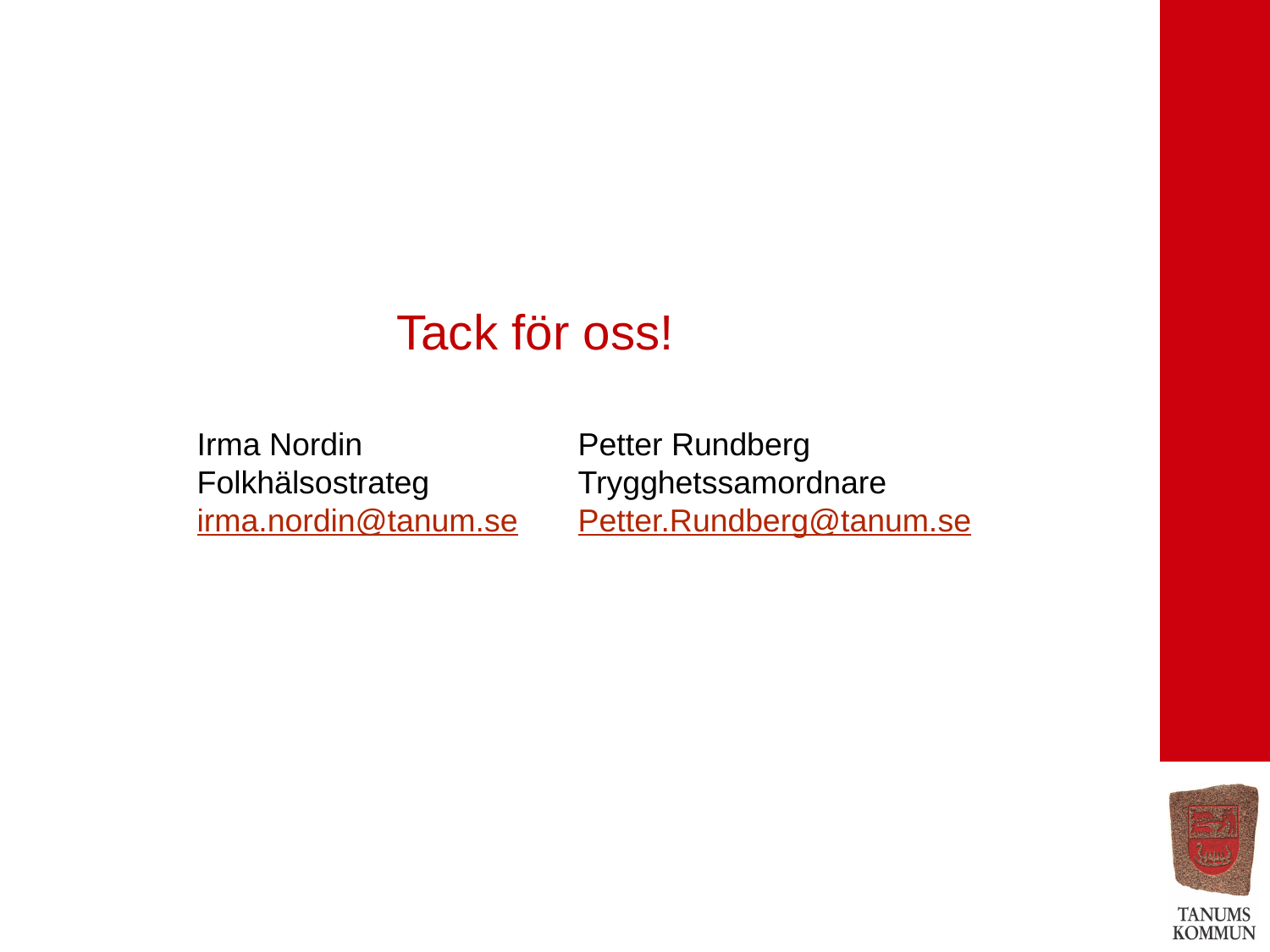

Tack för oss!

Irma Nordin		Petter Rundberg
Folkhälsostrateg		Trygghetssamordnare
irma.nordin@tanum.se 	Petter.Rundberg@tanum.se